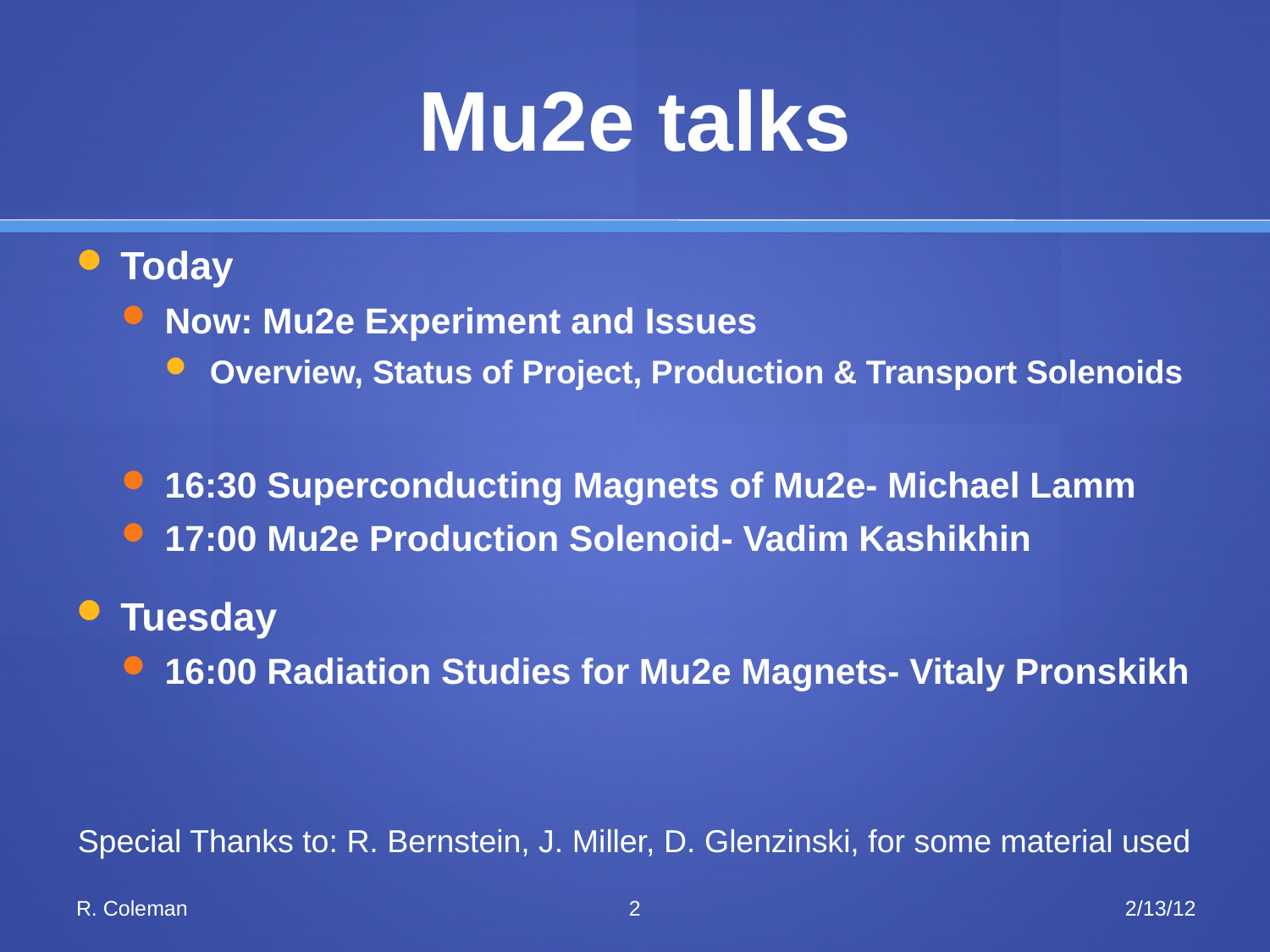

# Mu2e talks
Today
Now: Mu2e Experiment and Issues
Overview, Status of Project, Production & Transport Solenoids

16:30 Superconducting Magnets of Mu2e- Michael Lamm
17:00 Mu2e Production Solenoid- Vadim Kashikhin
Tuesday
16:00 Radiation Studies for Mu2e Magnets- Vitaly Pronskikh

Special Thanks to: R. Bernstein, J. Miller, D. Glenzinski, for some material used
R. Coleman
2
2/13/12